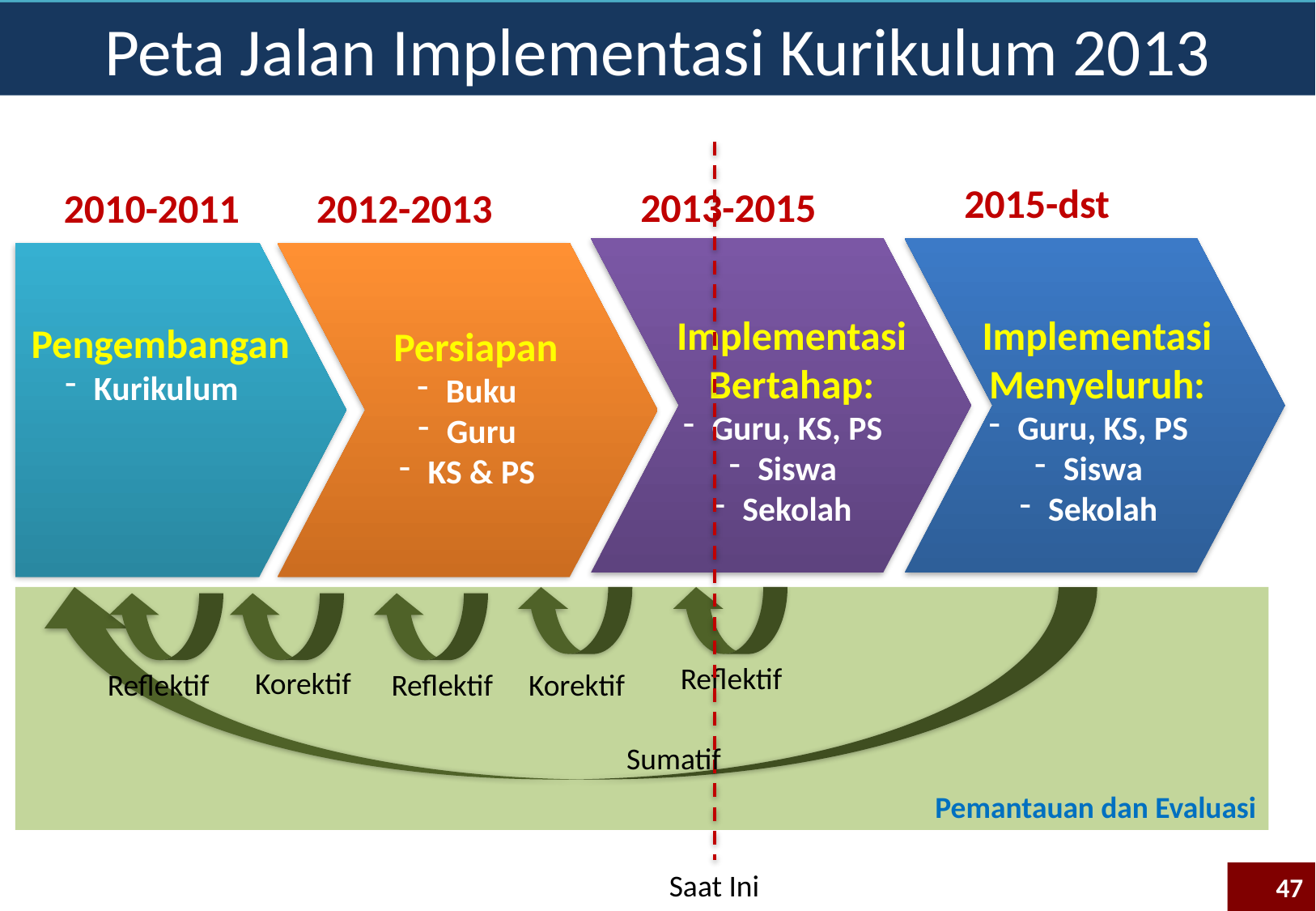

Peta Jalan Implementasi Kurikulum 2013
2015-dst
2013-2015
2010-2011
2012-2013

Implementasi Bertahap:
Guru, KS, PS
Siswa
Sekolah
Implementasi Menyeluruh:
Guru, KS, PS
Siswa
Sekolah
Pengembangan
Kurikulum
Persiapan
Buku
Guru
KS & PS
Pemantauan dan Evaluasi

Reflektif
Korektif
Reflektif
Reflektif
Korektif
Sumatif
Saat Ini
47